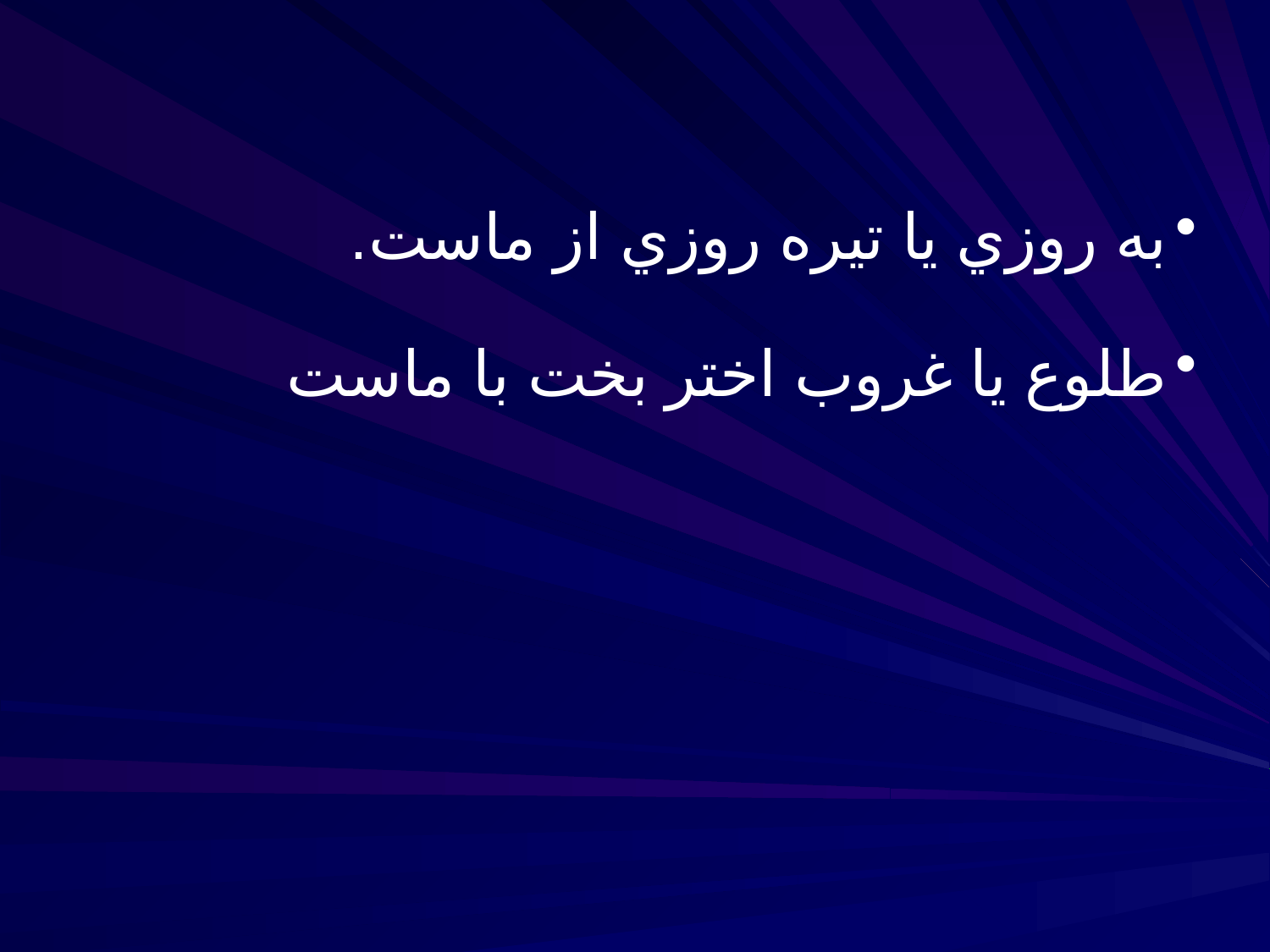

به روزي يا تيره روزي از ماست.
طلوع يا غروب اختر بخت با ماست